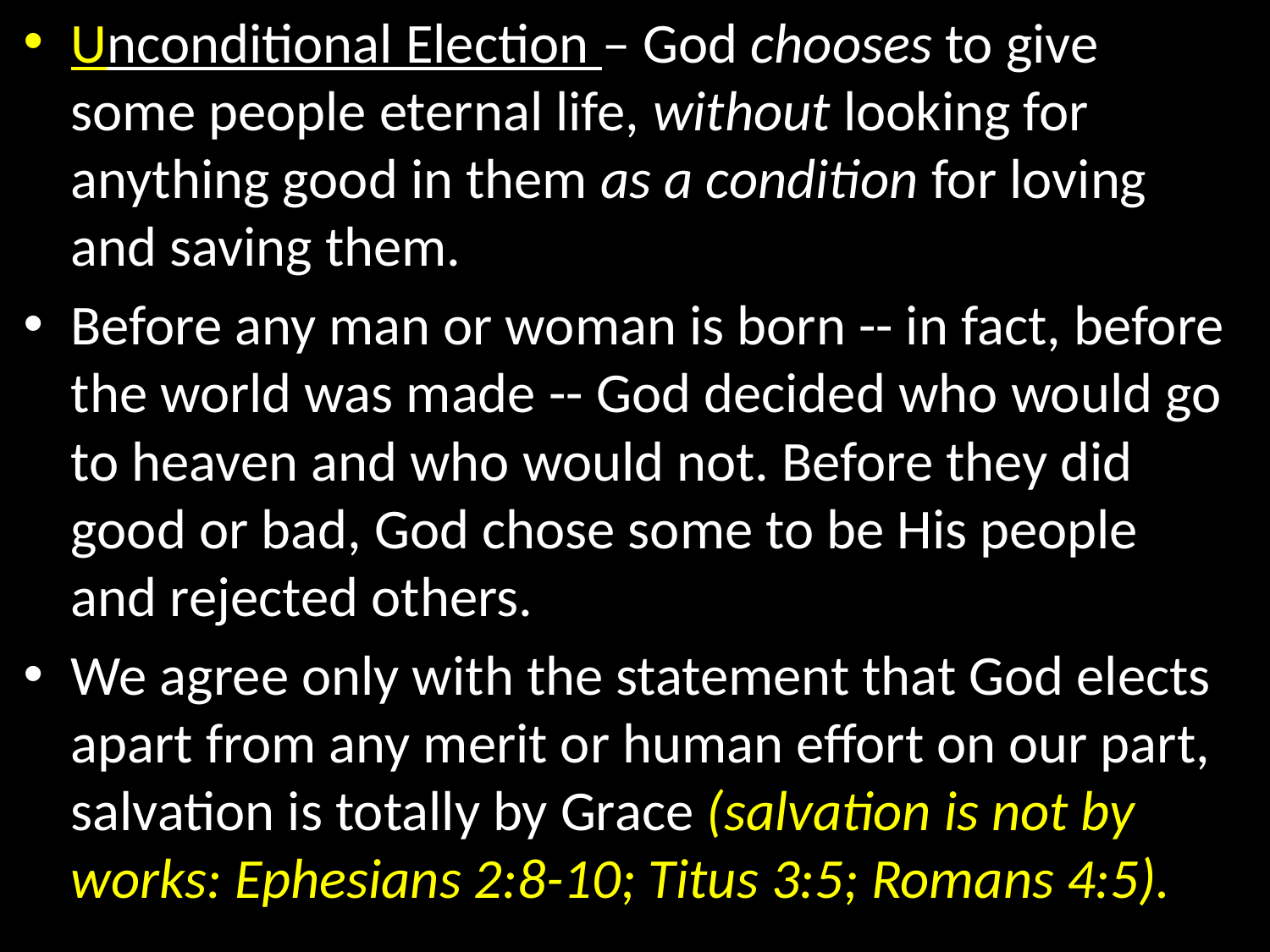

Unconditional Election – God chooses to give some people eternal life, without looking for anything good in them as a condition for loving and saving them.
Before any man or woman is born -- in fact, before the world was made -- God decided who would go to heaven and who would not. Before they did good or bad, God chose some to be His people and rejected others.
We agree only with the statement that God elects apart from any merit or human effort on our part, salvation is totally by Grace (salvation is not by works: Ephesians 2:8-10; Titus 3:5; Romans 4:5).